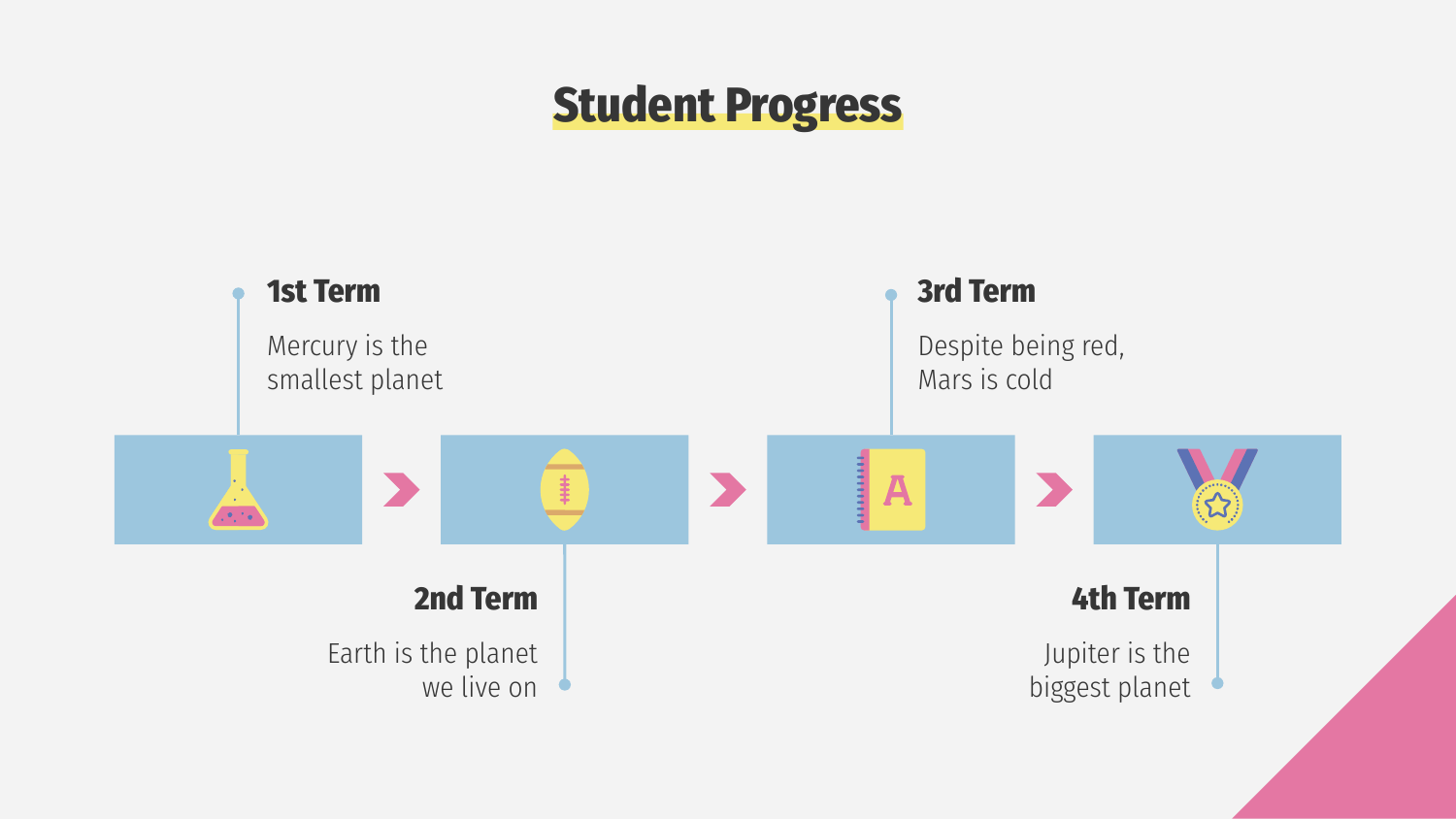

# Student Progress

1st Term
3rd Term
Mercury is the smallest planet
Despite being red, Mars is cold

2nd Term
4th Term
Earth is the planet we live on
Jupiter is the biggest planet